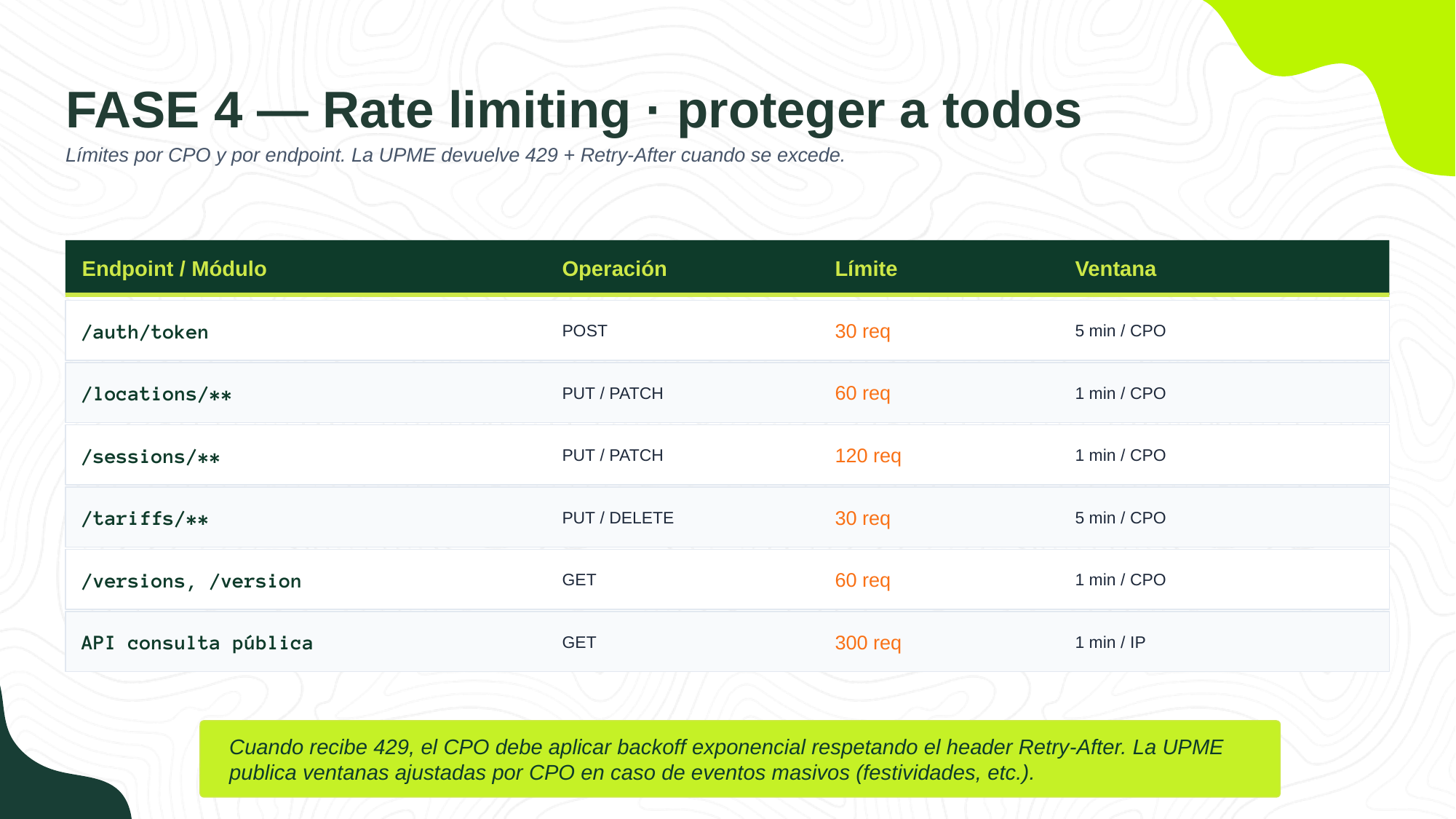

FASE 4 — Rate limiting · proteger a todos
Límites por CPO y por endpoint. La UPME devuelve 429 + Retry-After cuando se excede.

Endpoint / Módulo
Operación
Límite
Ventana

/auth/token
30 req
POST
5 min / CPO

/locations/**
60 req
PUT / PATCH
1 min / CPO

/sessions/**
120 req
PUT / PATCH
1 min / CPO

/tariffs/**
30 req
PUT / DELETE
5 min / CPO

/versions, /version
60 req
GET
1 min / CPO

API consulta pública
300 req
GET
1 min / IP

Cuando recibe 429, el CPO debe aplicar backoff exponencial respetando el header Retry-After. La UPME publica ventanas ajustadas por CPO en caso de eventos masivos (festividades, etc.).